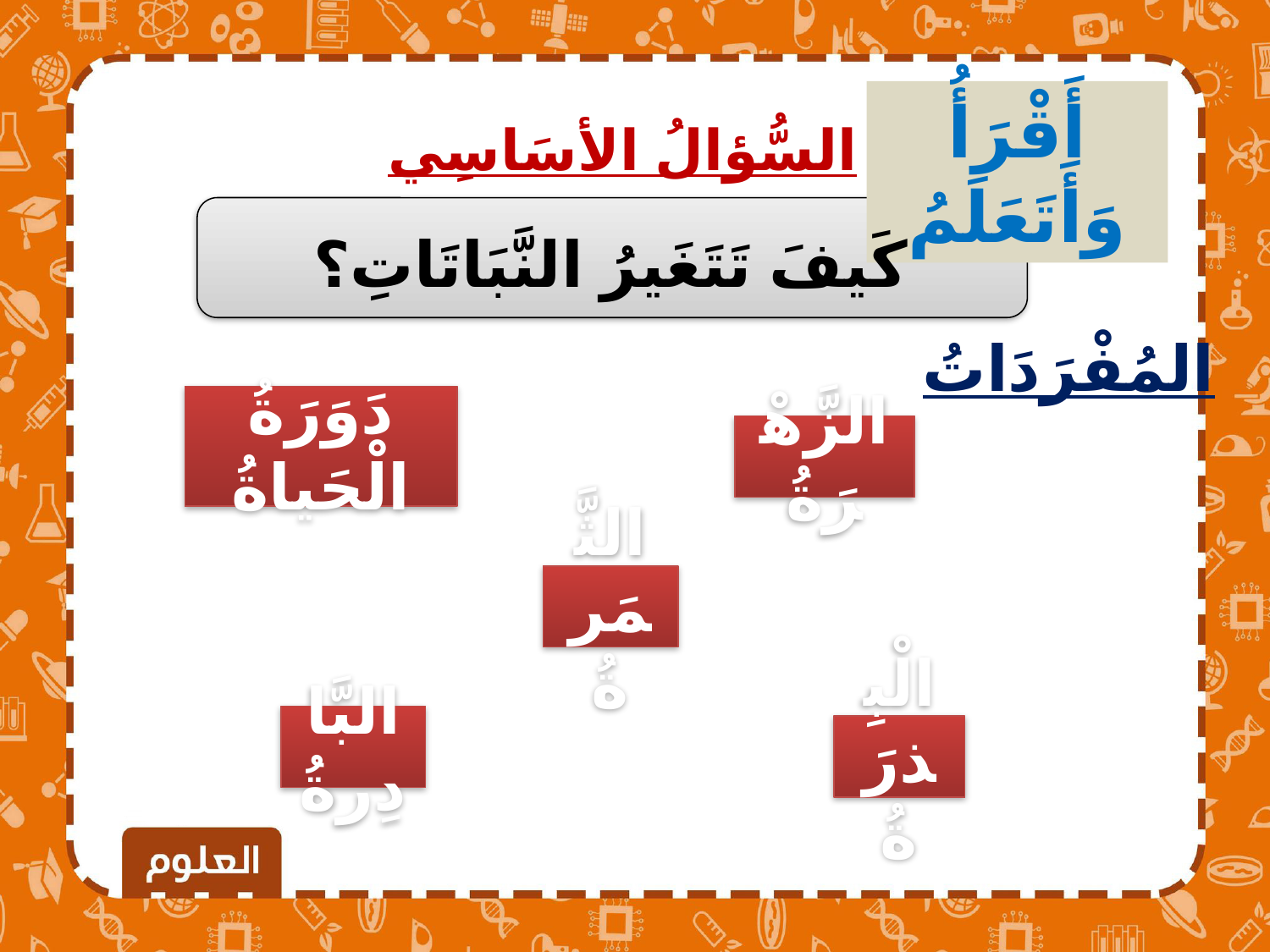

أَقْرَأُ وَأَتَعَلَمُ
السُّؤالُ الأسَاسِي

كَيفَ تَتَغَيرُ النَّبَاتَاتِ؟
المُفْرَدَاتُ
دَوَرَةُ الْحَياةُ
الزَّهْرَةُ
الثَّمَرةُ
البَّادِرةُ
الْبِذرَةُ